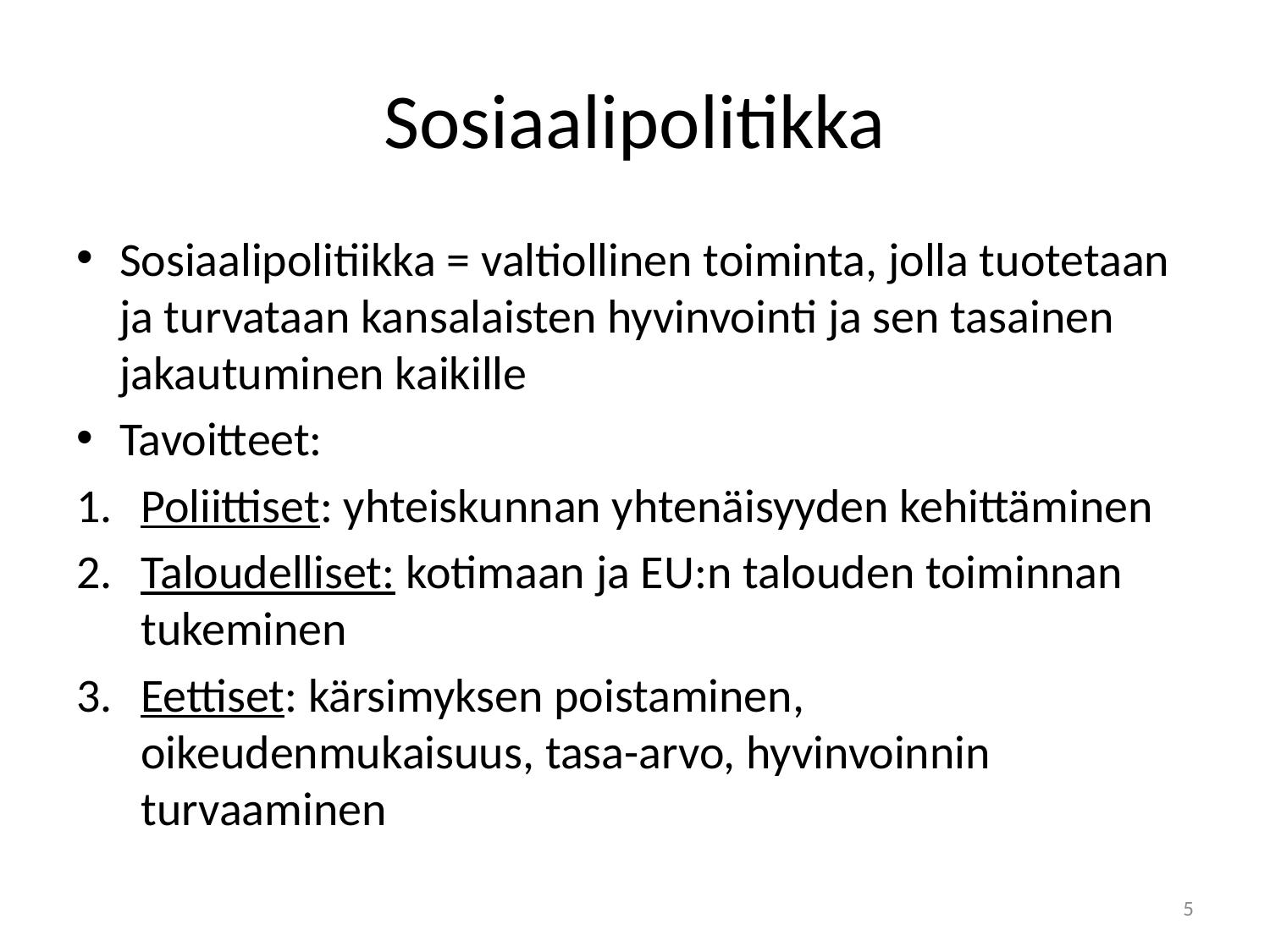

# Sosiaalipolitikka
Sosiaalipolitiikka = valtiollinen toiminta, jolla tuotetaan ja turvataan kansalaisten hyvinvointi ja sen tasainen jakautuminen kaikille
Tavoitteet:
Poliittiset: yhteiskunnan yhtenäisyyden kehittäminen
Taloudelliset: kotimaan ja EU:n talouden toiminnan tukeminen
Eettiset: kärsimyksen poistaminen, oikeudenmukaisuus, tasa-arvo, hyvinvoinnin turvaaminen
5